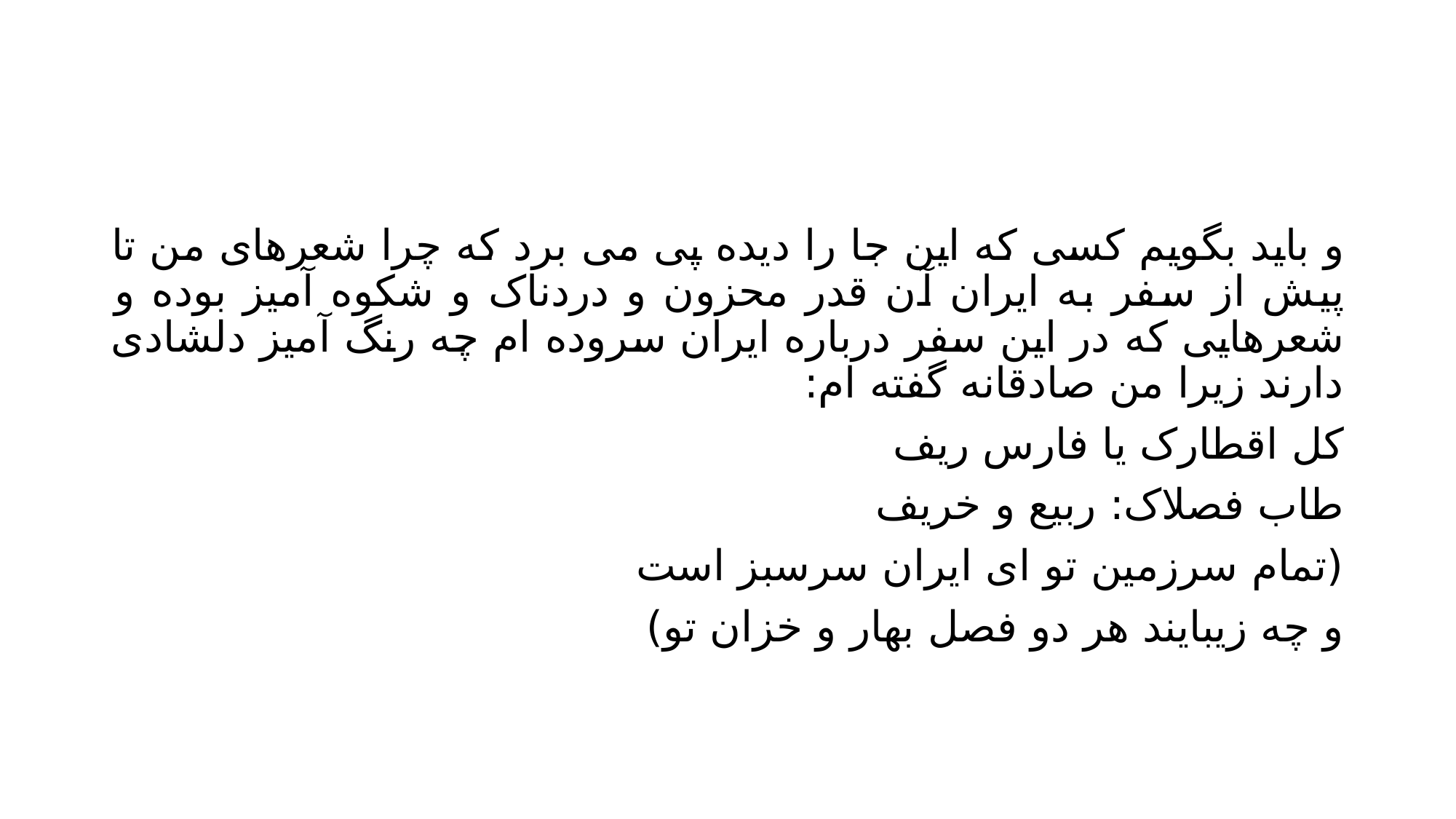

#
و باید بگویم کسی که این جا را دیده پی می برد که چرا شعرهای من تا پیش از سفر به ایران آن قدر محزون و دردناک و شکوه آمیز بوده و شعرهایی که در این سفر درباره ایران سروده ام چه رنگ آمیز دلشادی دارند زیرا من صادقانه گفته ام:
کل اقطارک یا فارس ریف
طاب فصلاک: ربیع و خریف
(تمام سرزمین تو ای ایران سرسبز است
و چه زیبایند هر دو فصل بهار و خزان تو)